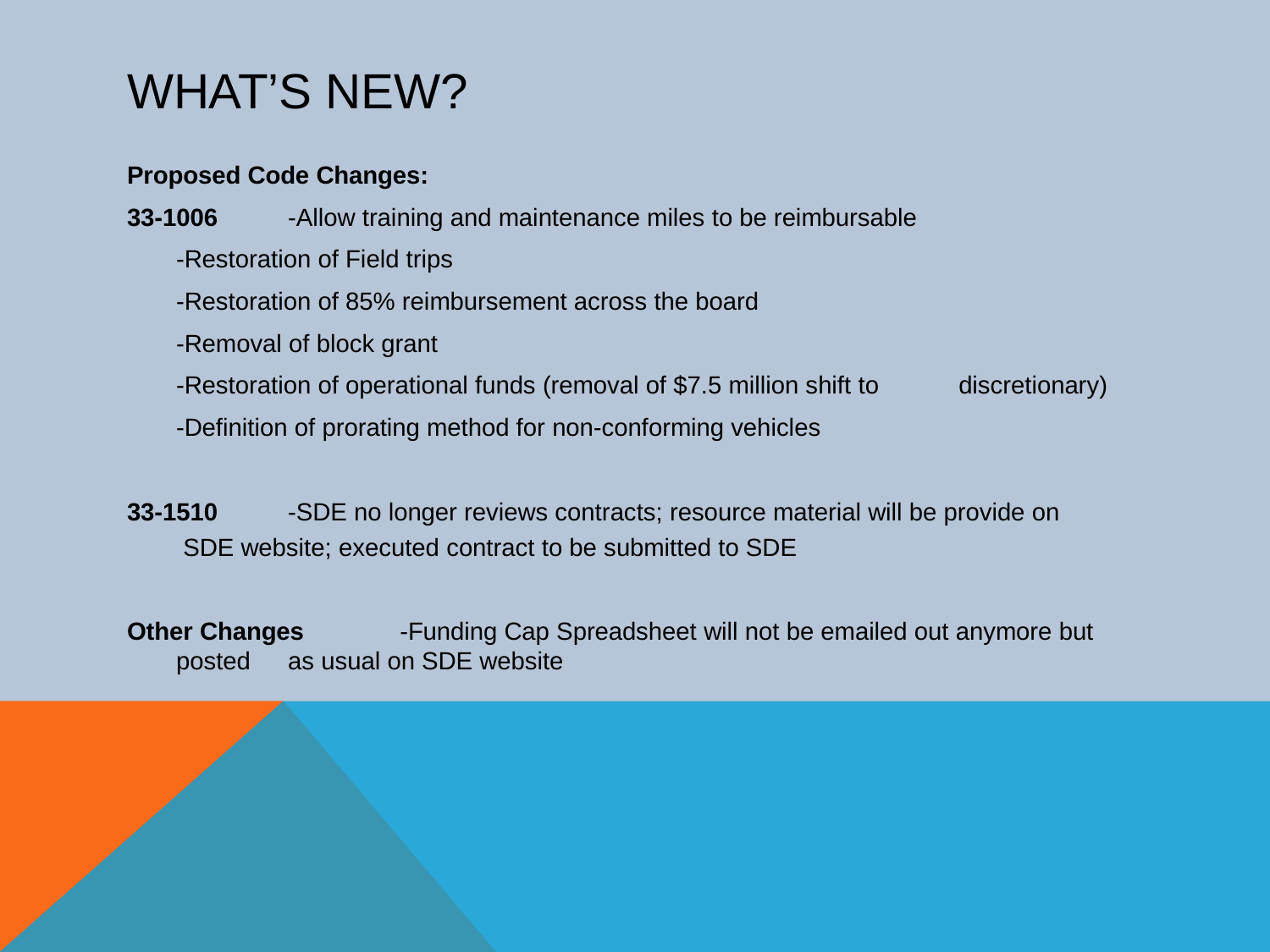

# WHAT’S NEW?
Proposed Code Changes:
33-1006 		-Allow training and maintenance miles to be reimbursable
			-Restoration of Field trips
			-Restoration of 85% reimbursement across the board
			-Removal of block grant
			-Restoration of operational funds (removal of $7.5 million shift to 			discretionary)
			-Definition of prorating method for non-conforming vehicles

33-1510		-SDE no longer reviews contracts; resource material will be provide on
			 SDE website; executed contract to be submitted to SDE

Other Changes	-Funding Cap Spreadsheet will not be emailed out anymore but posted 			as usual on SDE website